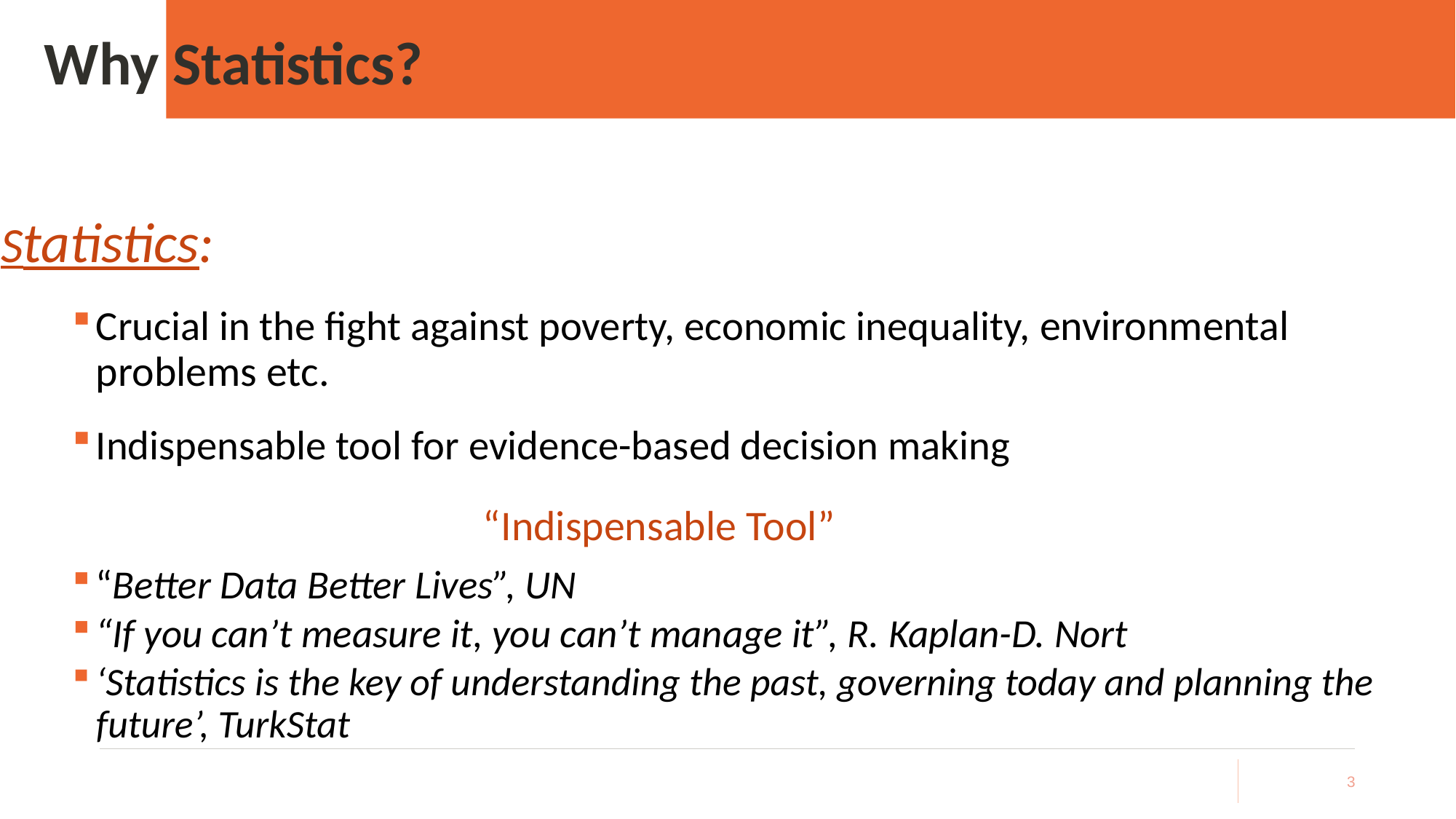

# Why Statistics?
		Statistics:
Crucial in the fight against poverty, economic inequality, environmental problems etc.
Indispensable tool for evidence-based decision making
                                      “Indispensable Tool”
“Better Data Better Lives”, UN
“If you can’t measure it, you can’t manage it”, R. Kaplan-D. Nort
‘Statistics is the key of understanding the past, governing today and planning the future’, TurkStat

3